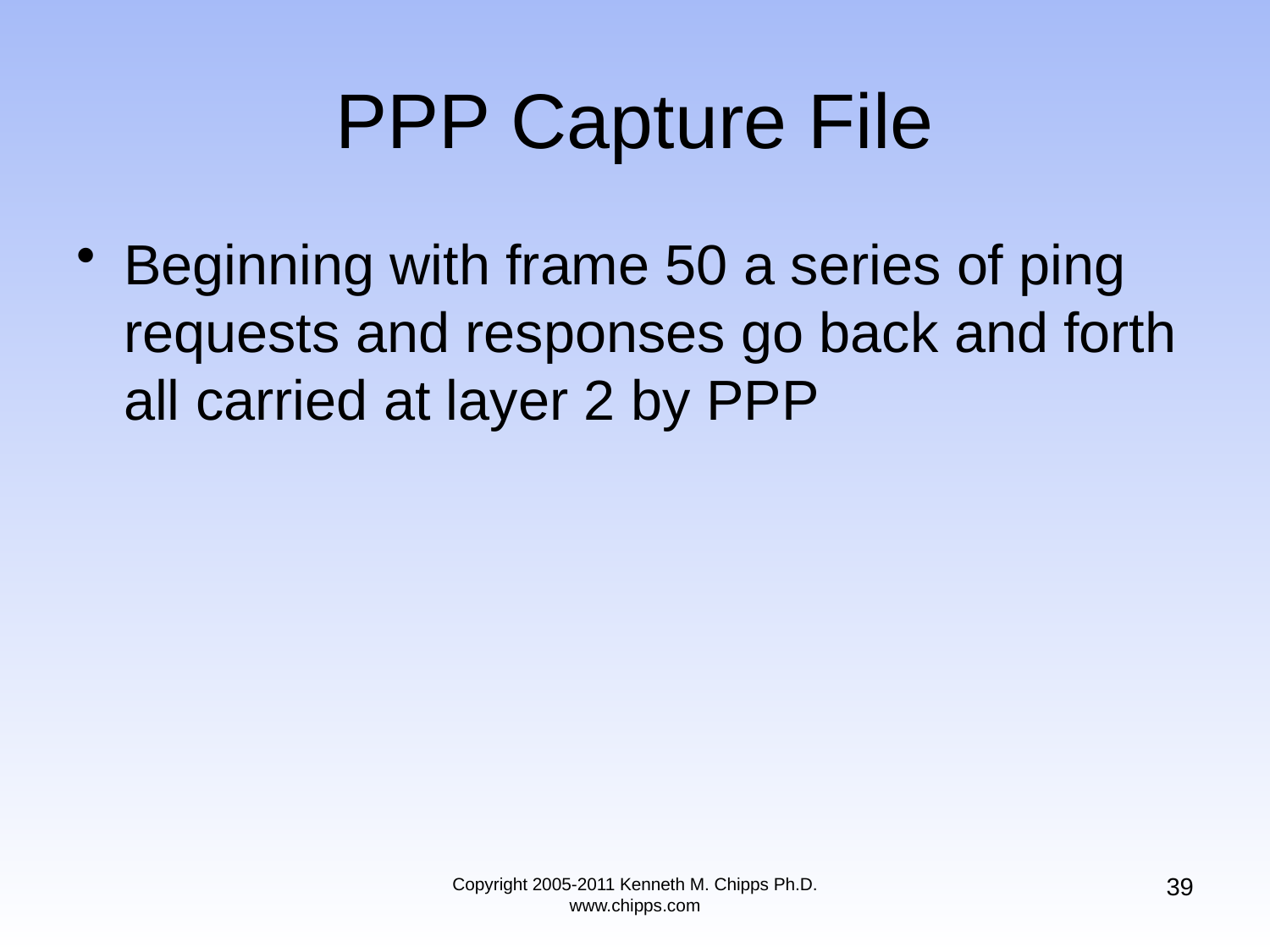

# PPP Capture File
Beginning with frame 50 a series of ping requests and responses go back and forth all carried at layer 2 by PPP
39
Copyright 2005-2011 Kenneth M. Chipps Ph.D. www.chipps.com